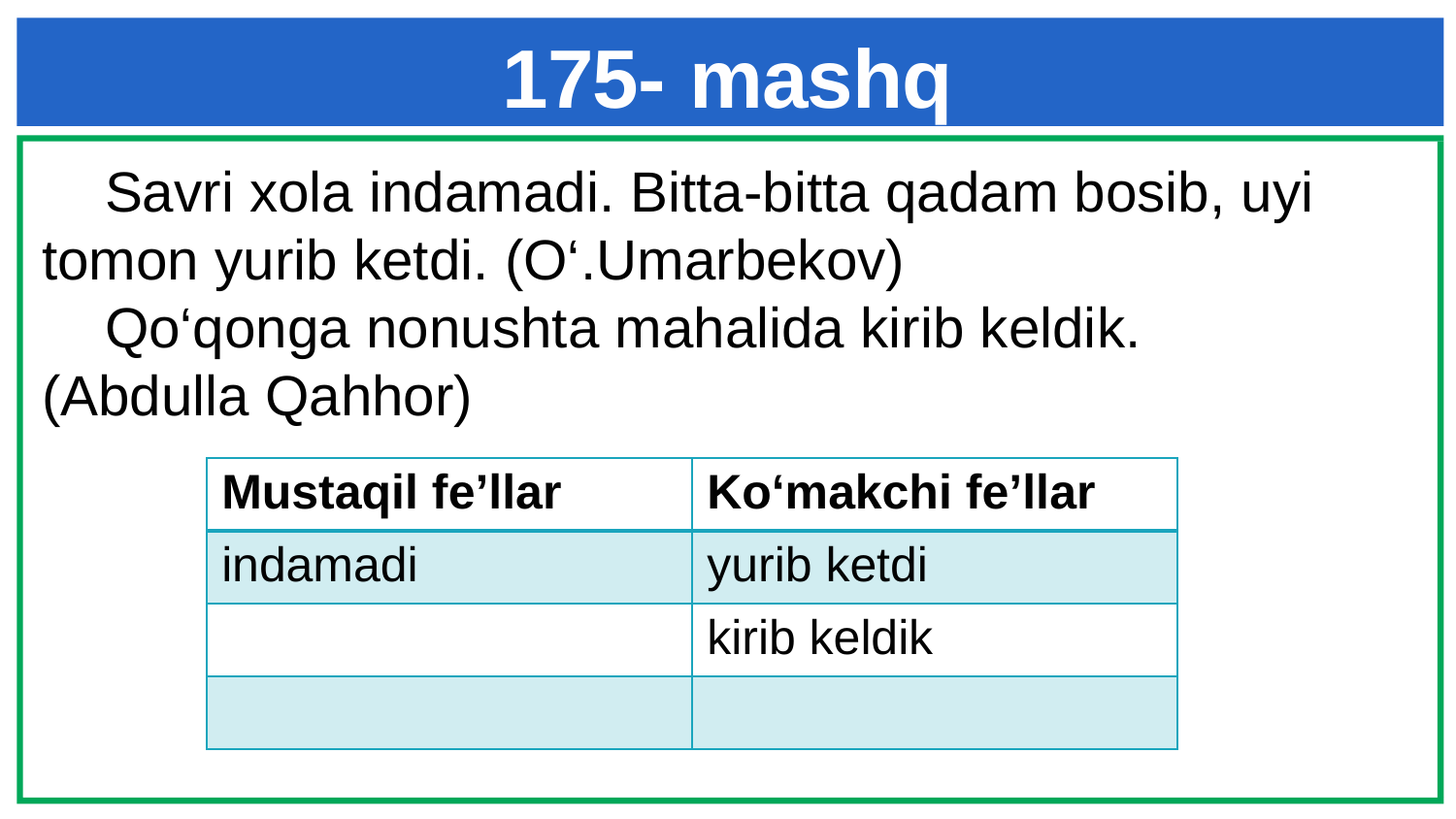

# 175- mashq
    Savri xola indamadi. Bitta-bitta qadam bosib, uyi tomon yurib ketdi. (O‘.Umarbekov)
    Qo‘qonga nonushta mahalida kirib keldik.
(Abdulla Qahhor)
| Mustaqil fe’llar | Ko‘makchi fe’llar |
| --- | --- |
| indamadi | yurib ketdi |
|  | kirib keldik |
|  |  |